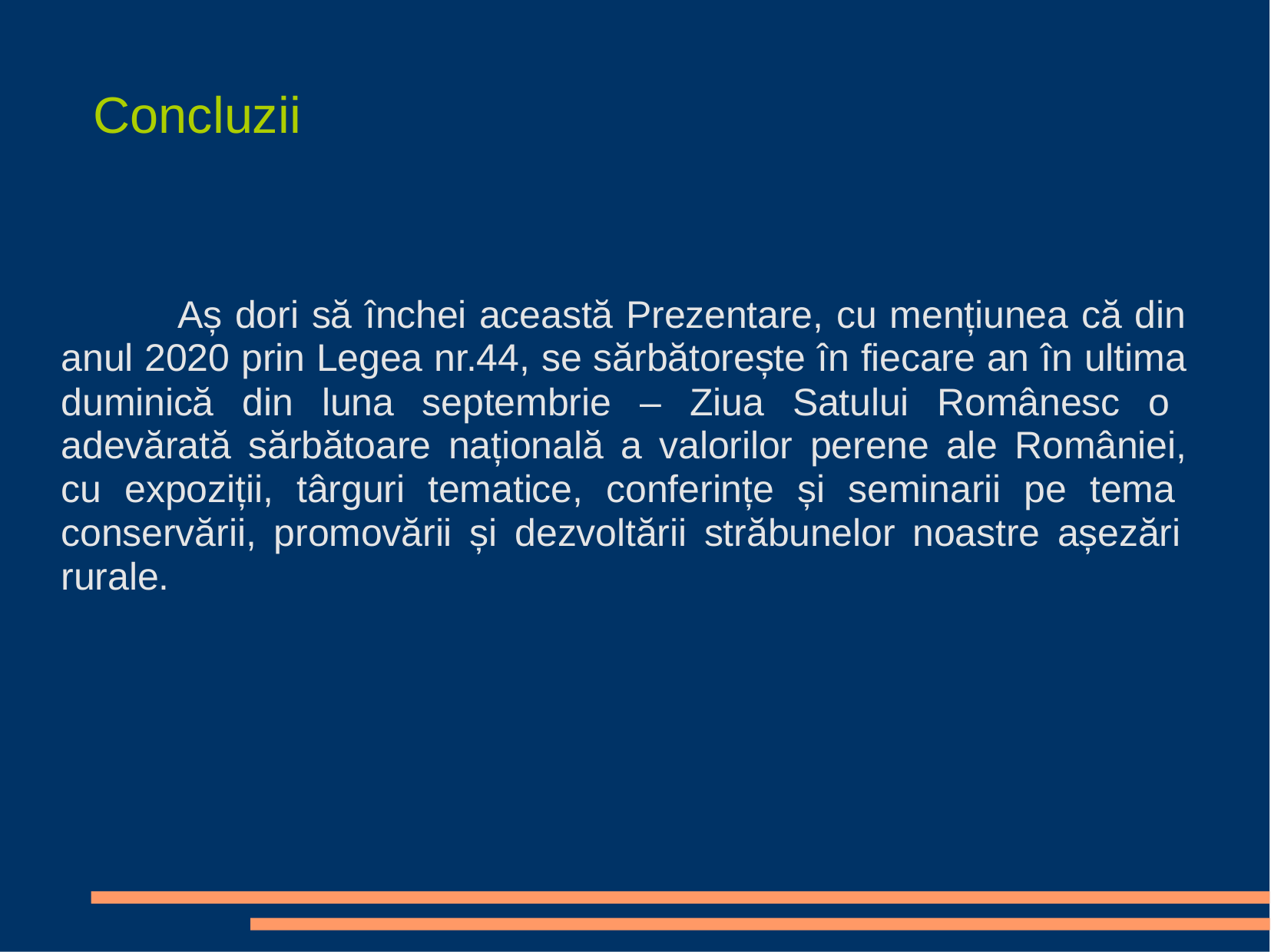

# Concluzii
Aș dori să închei această Prezentare, cu mențiunea că din  anul 2020 prin Legea nr.44, se sărbătorește în fiecare an în ultima  duminică din luna septembrie – Ziua Satului Românesc o  adevărată sărbătoare națională a valorilor perene ale României,  cu expoziții, târguri tematice, conferințe și seminarii pe tema  conservării, promovării și dezvoltării străbunelor noastre așezări  rurale.